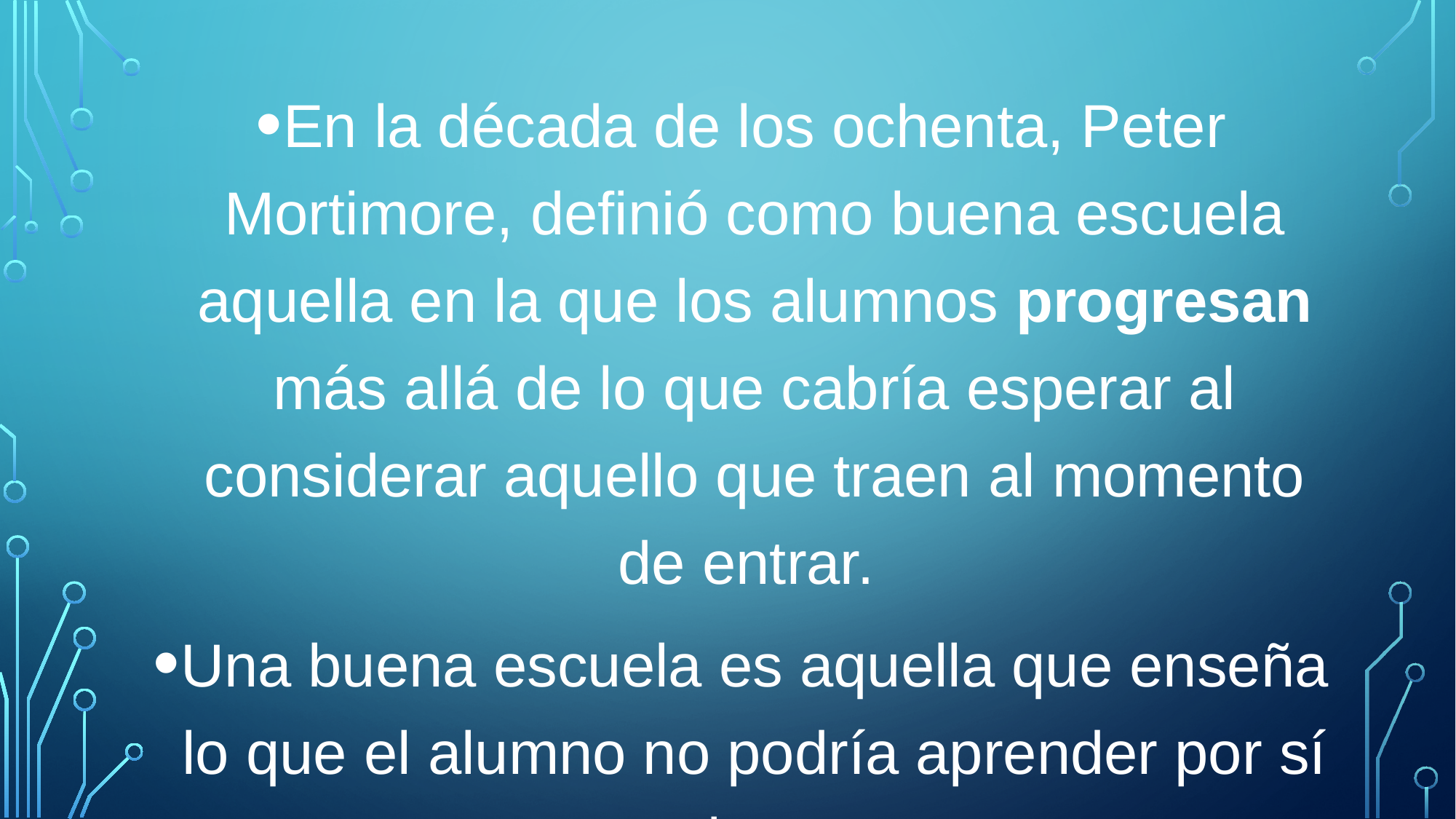

En la década de los ochenta, Peter Mortimore, definió como buena escuela aquella en la que los alumnos progresan más allá de lo que cabría esperar al considerar aquello que traen al momento de entrar.
Una buena escuela es aquella que enseña lo que el alumno no podría aprender por sí mismo.